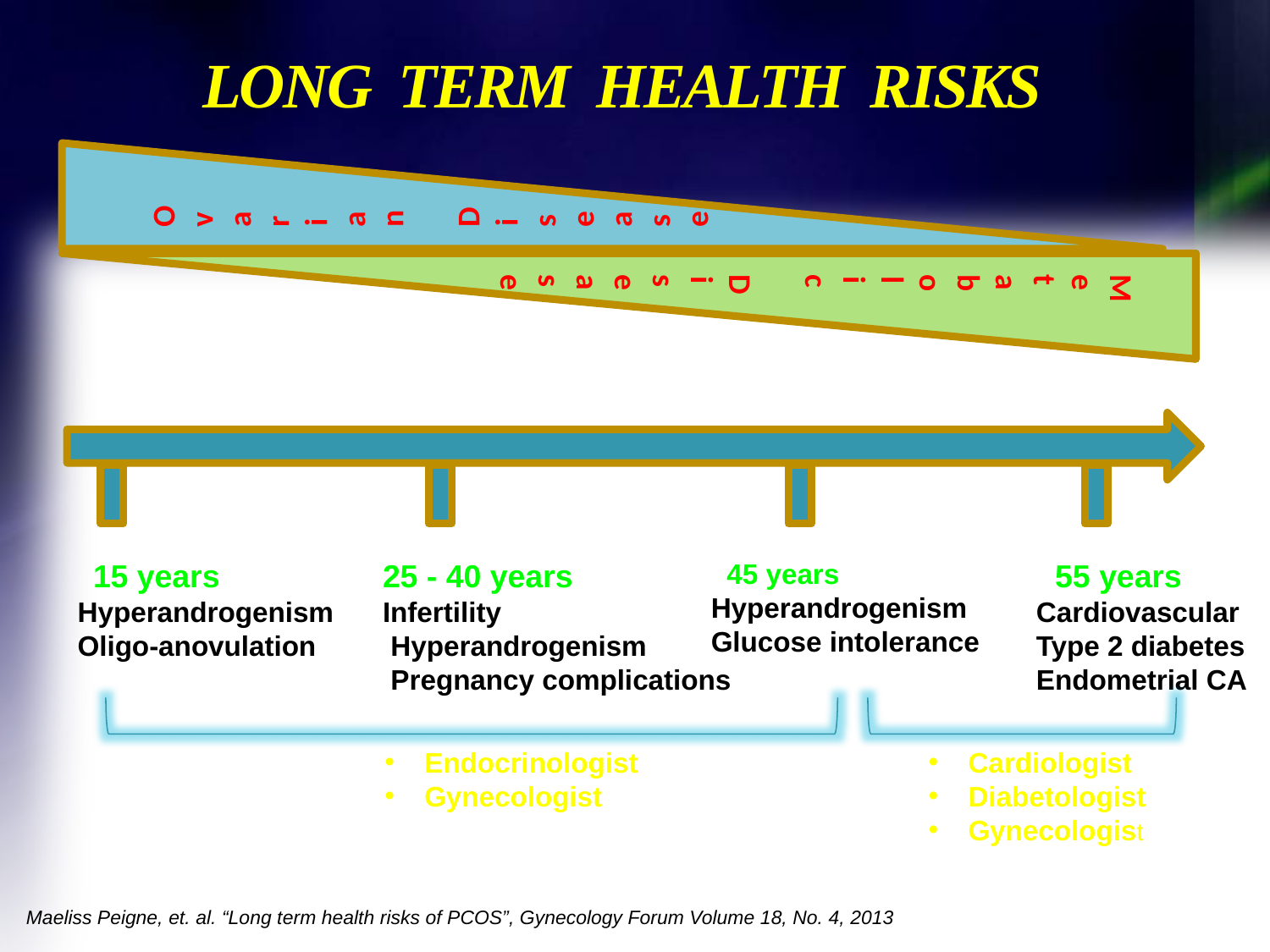

# LONG  TERM  HEALTH  RISKS
Ovarian Disease
Metabolic Disease

  15 years
Hyperandrogenism
Oligo-anovulation
25 - 40 years
Infertility
 Hyperandrogenism
 Pregnancy complications
  45 years
Hyperandrogenism
Glucose intolerance
   55 years
 Cardiovascular
 Type 2 diabetes
 Endometrial CA

Endocrinologist
Gynecologist

Cardiologist
Diabetologist
Gynecologist

Maeliss Peigne, et. al. “Long term health risks of PCOS”, Gynecology Forum Volume 18, No. 4, 2013